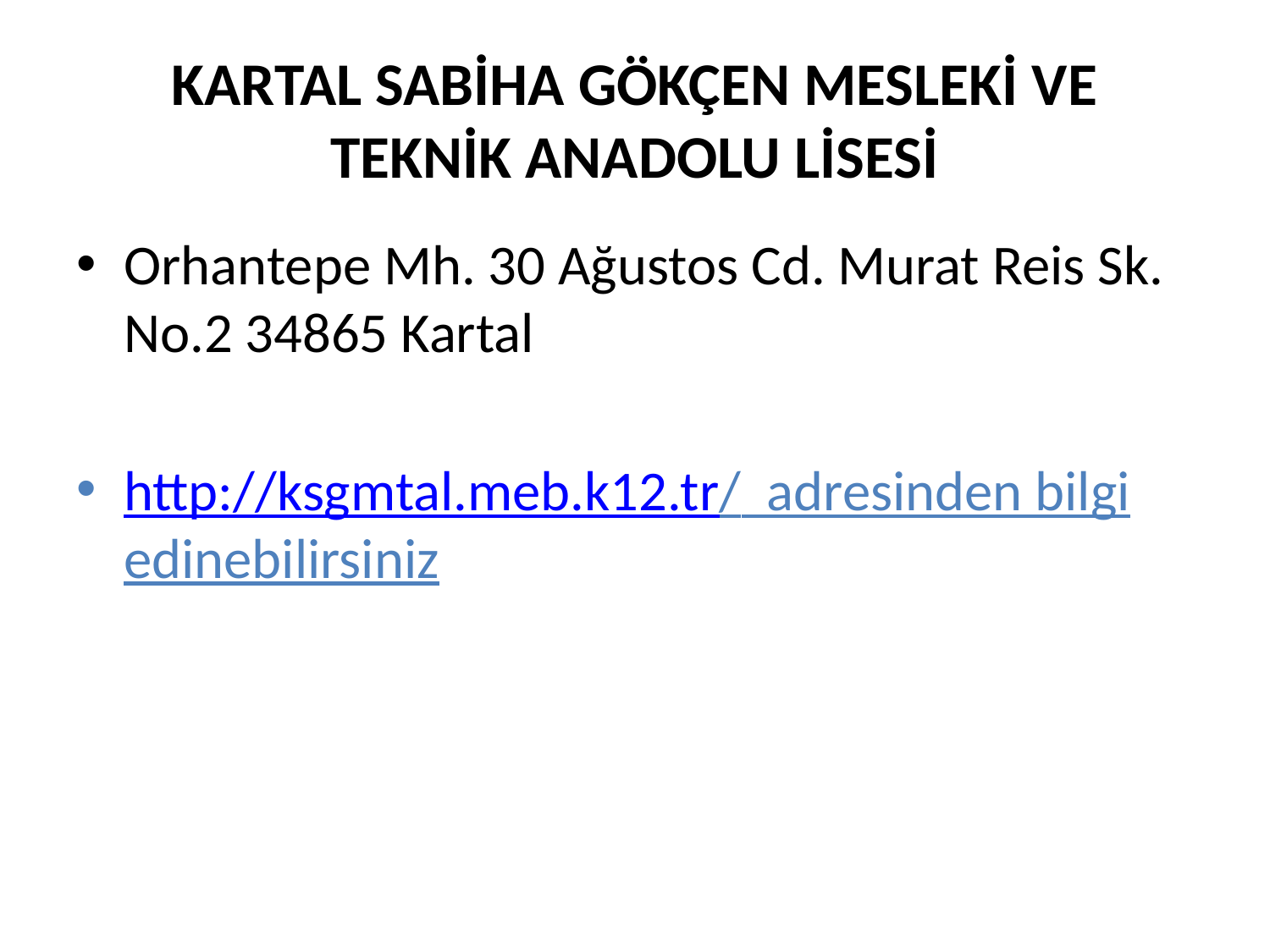

# KARTAL SABİHA GÖKÇEN MESLEKİ VE TEKNİK ANADOLU LİSESİ
Orhantepe Mh. 30 Ağustos Cd. Murat Reis Sk. No.2 34865 Kartal

http://ksgmtal.meb.k12.tr/  adresinden bilgi edinebilirsiniz